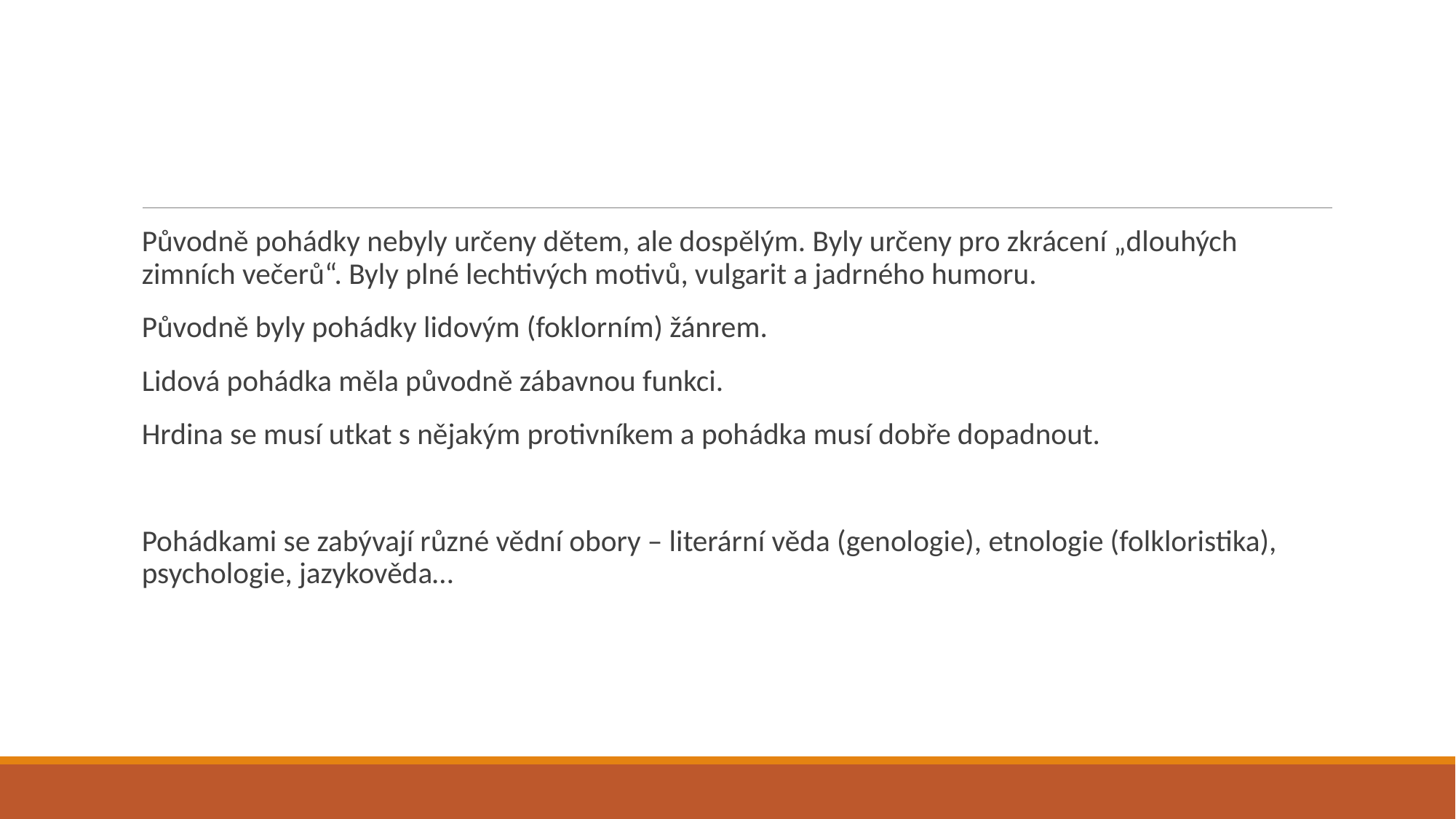

#
Původně pohádky nebyly určeny dětem, ale dospělým. Byly určeny pro zkrácení „dlouhých zimních večerů“. Byly plné lechtivých motivů, vulgarit a jadrného humoru.
Původně byly pohádky lidovým (foklorním) žánrem.
Lidová pohádka měla původně zábavnou funkci.
Hrdina se musí utkat s nějakým protivníkem a pohádka musí dobře dopadnout.

Pohádkami se zabývají různé vědní obory – literární věda (genologie), etnologie (folkloristika), psychologie, jazykověda…